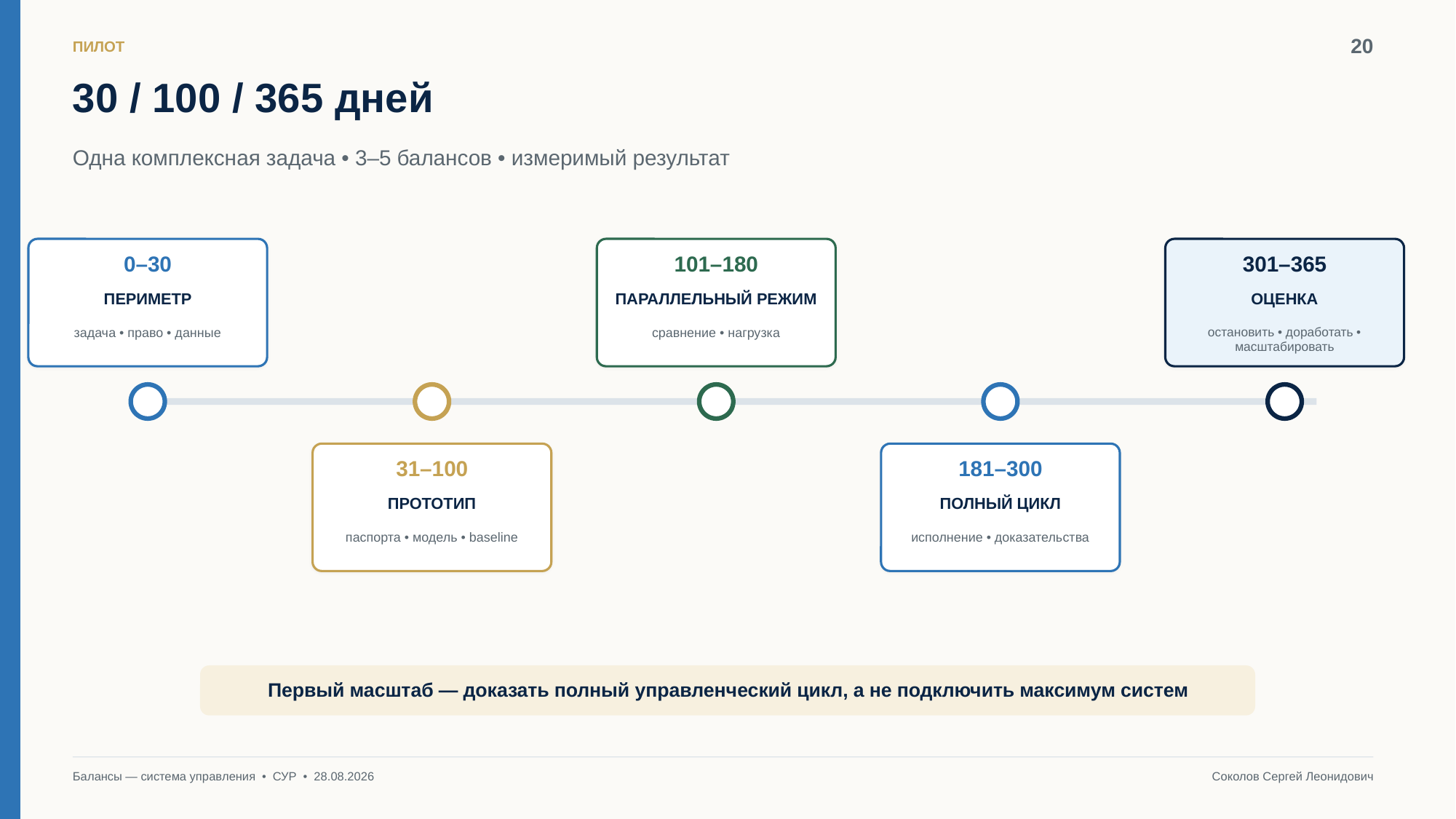

20
ПИЛОТ
30 / 100 / 365 дней
Одна комплексная задача • 3–5 балансов • измеримый результат

0–30
101–180
301–365
ПЕРИМЕТР
ПАРАЛЛЕЛЬНЫЙ РЕЖИМ
ОЦЕНКА
задача • право • данные
сравнение • нагрузка
остановить • доработать • масштабировать

31–100
181–300
ПРОТОТИП
ПОЛНЫЙ ЦИКЛ
паспорта • модель • baseline
исполнение • доказательства

Первый масштаб — доказать полный управленческий цикл, а не подключить максимум систем

Балансы — система управления  •  СУР  •  28.08.2026
Соколов Сергей Леонидович